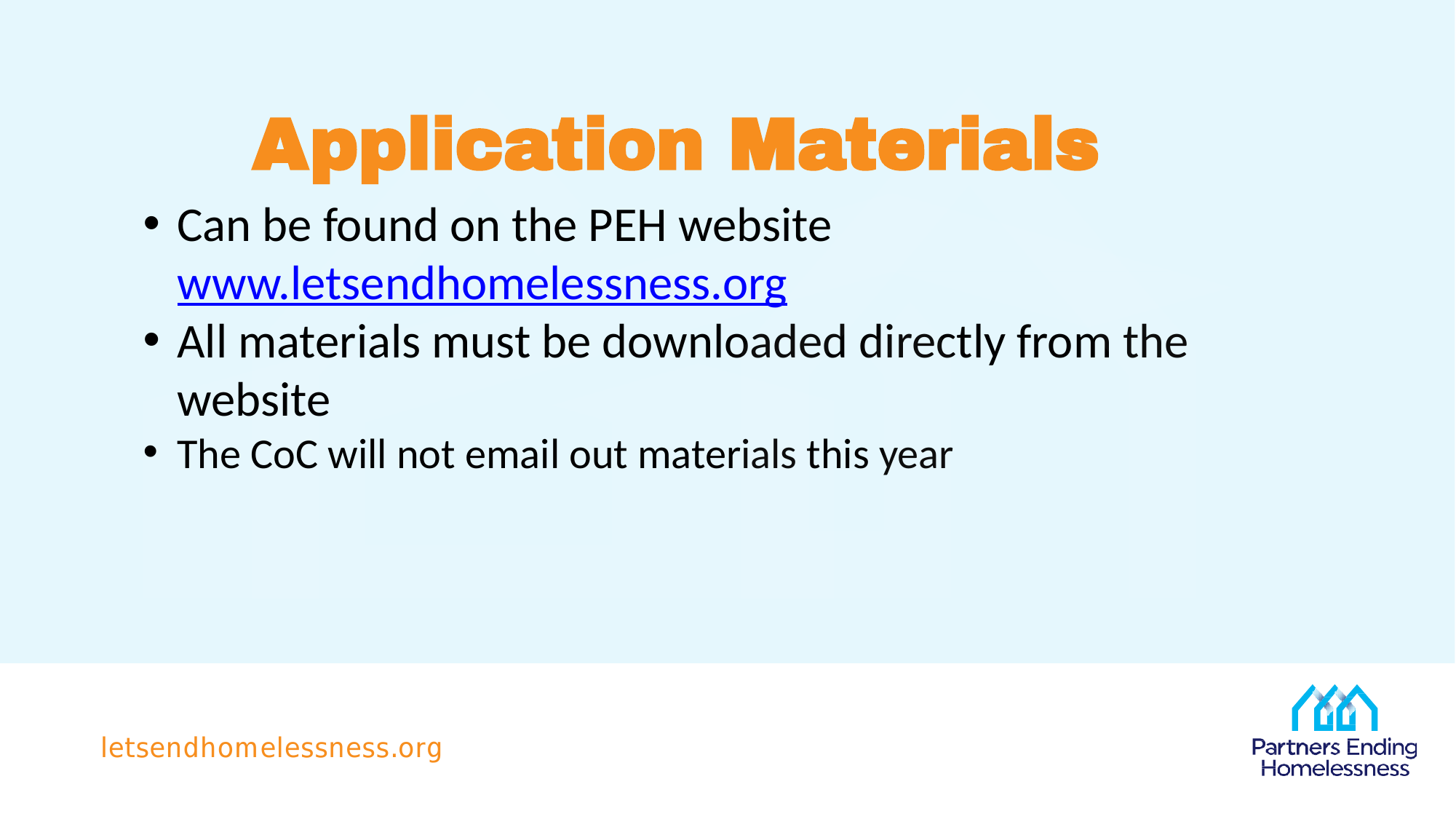

# Application Materials
Can be found on the PEH website www.letsendhomelessness.org
All materials must be downloaded directly from the website
The CoC will not email out materials this year

letsendhomelessness.org